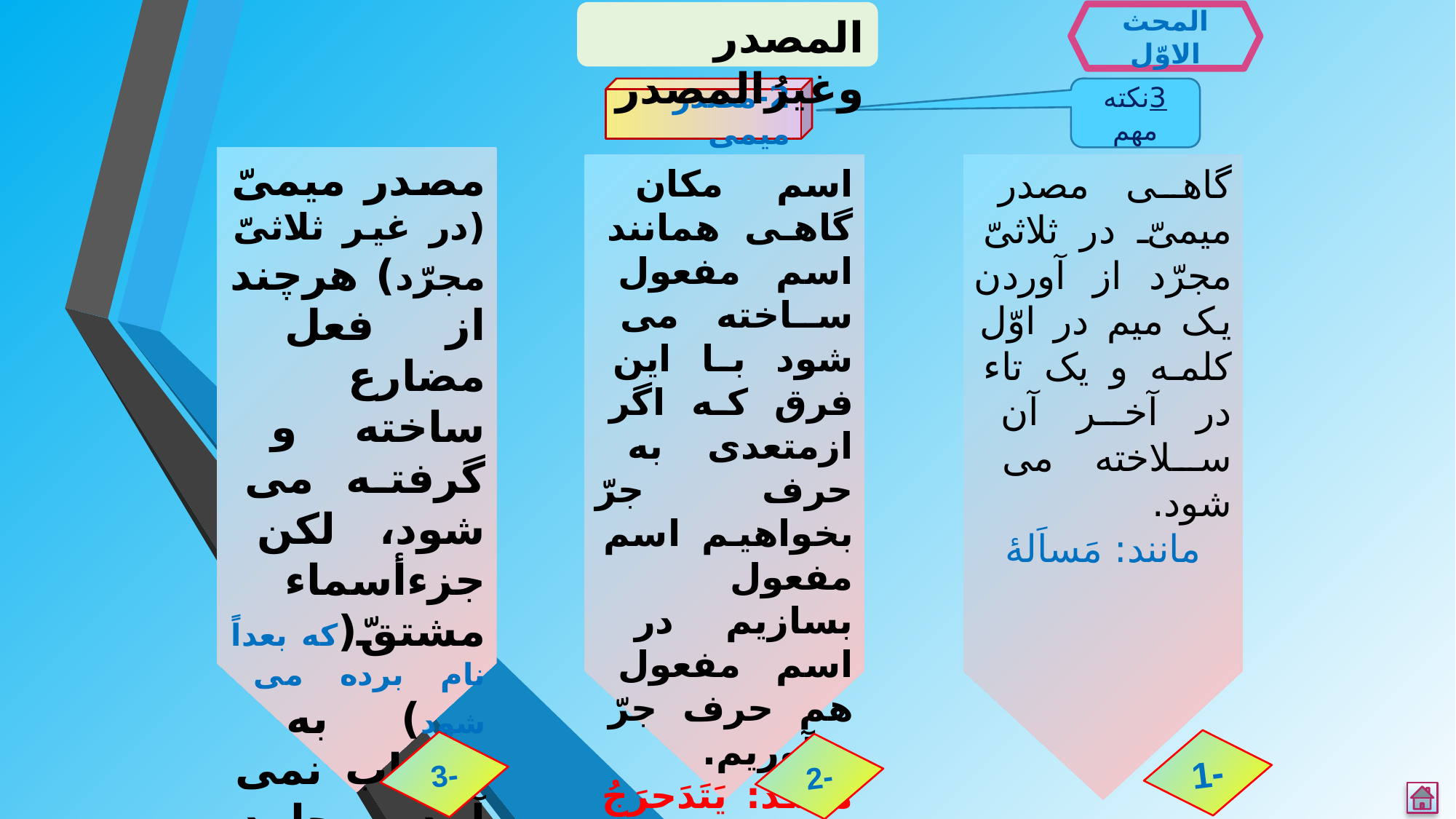

المصدر وغیرُالمصدر
المحث الاوّل
2-مصدر میمی
3نکته مهم
مصدر میمیّ (در غیر ثلاثیّ مجرّد) هرچند از فعل مضارع ساخته و گرفته می شود، لکن جزءأسماء مشتقّ(که بعداً نام برده می شود) به حساب نمی آید و جامد است.
اسم مکان گاهی همانند اسم مفعول ساخته می شود با این فرق که اگر ازمتعدی به حرف جرّ بخواهیم اسم مفعول بسازیم در اسم مفعول هم حرف جرّ میآوریم.
مانند: یَتَدَحرَجُ بِهِ  =مُتَدَحرَجٌ بِهِ
(ولی اگر بخواهیم از چنین فعلی اسم مکان بسازیم همراه آن، حرف جرّنمی آید..مانند: یُتَدَحرَجُ بِهِ مُتَدَحرَج
گاهی مصدر میمیّ در ثلاثیّ مجرّد از آوردن یک میم در اوّل کلمه و یک تاء در آخر آن سلاخته می شود.
مانند: مَساَلۀ
1-
3-
2-